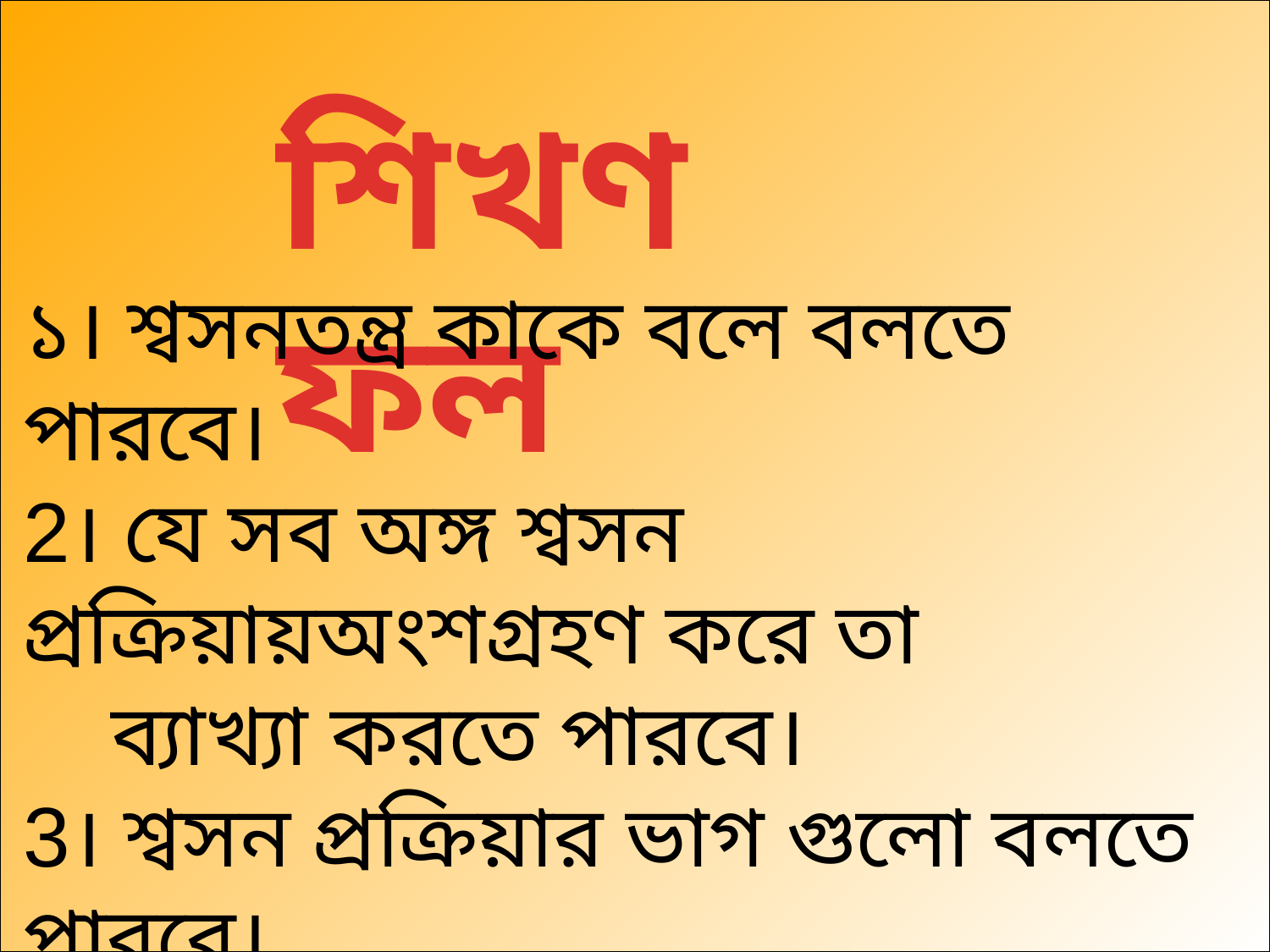

শিখণ ফল

১। শ্বসনতন্ত্র কাকে বলে বলতে পারবে।
2। যে সব অঙ্গ শ্বসন প্রক্রিয়ায়অংশগ্রহণ করে তা
    ব্যাখ্যা করতে পারবে।
3। শ্বসন প্রক্রিয়ার ভাগ গুলো বলতে পারবে।
4। কিভাবে শ্বসনন্ত্রের যত্ন নেওয়া যায় তা বিশ্লেষণ করতে পারবে।